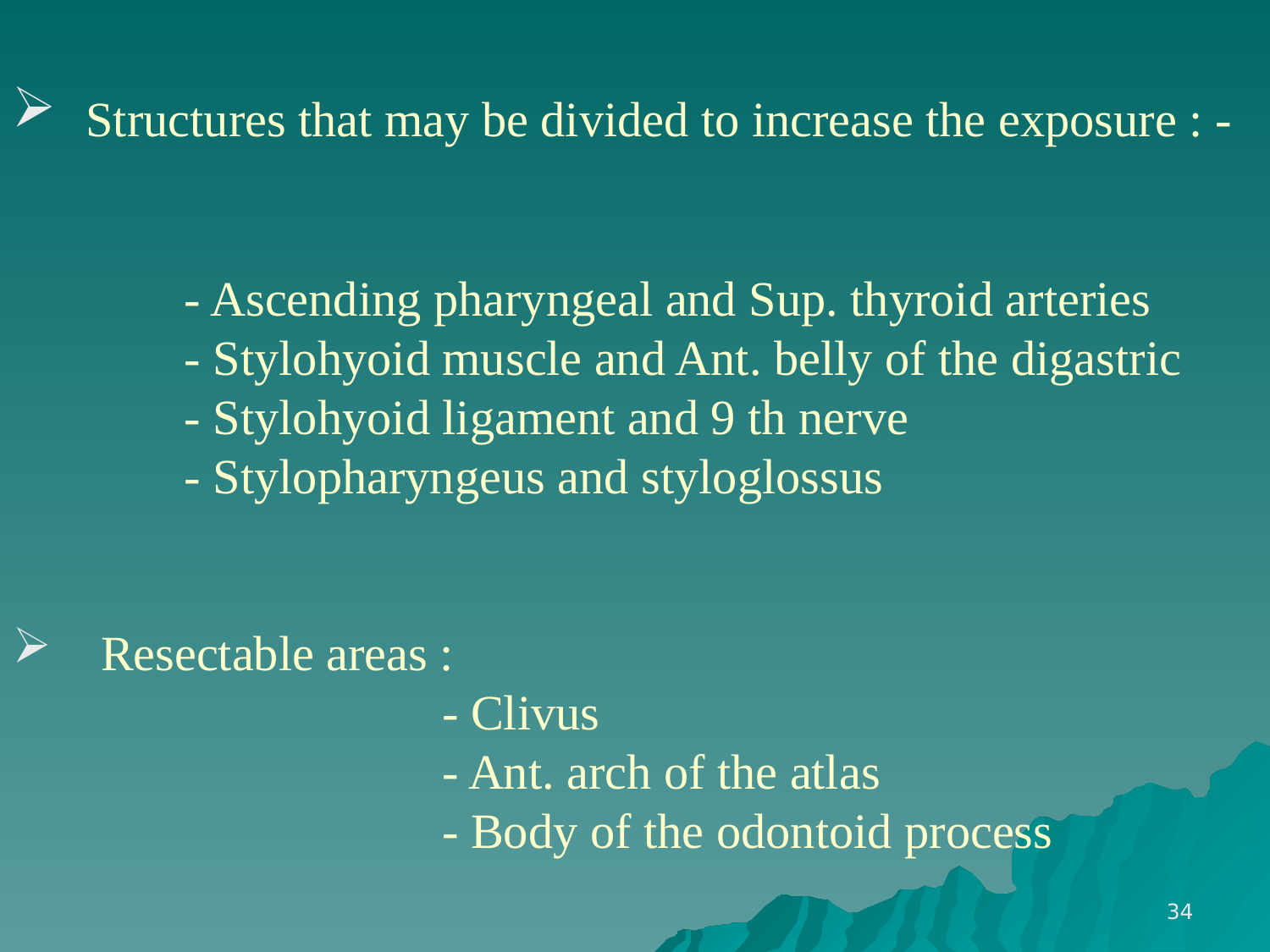

Structures that may be divided to increase the exposure : -

              - Ascending pharyngeal and Sup. thyroid arteries
              - Stylohyoid muscle and Ant. belly of the digastric
              - Stylohyoid ligament and 9 th nerve
              - Stylopharyngeus and styloglossus

    Resectable areas :
                                   - Clivus
                                   - Ant. arch of the atlas
                                   - Body of the odontoid process

34